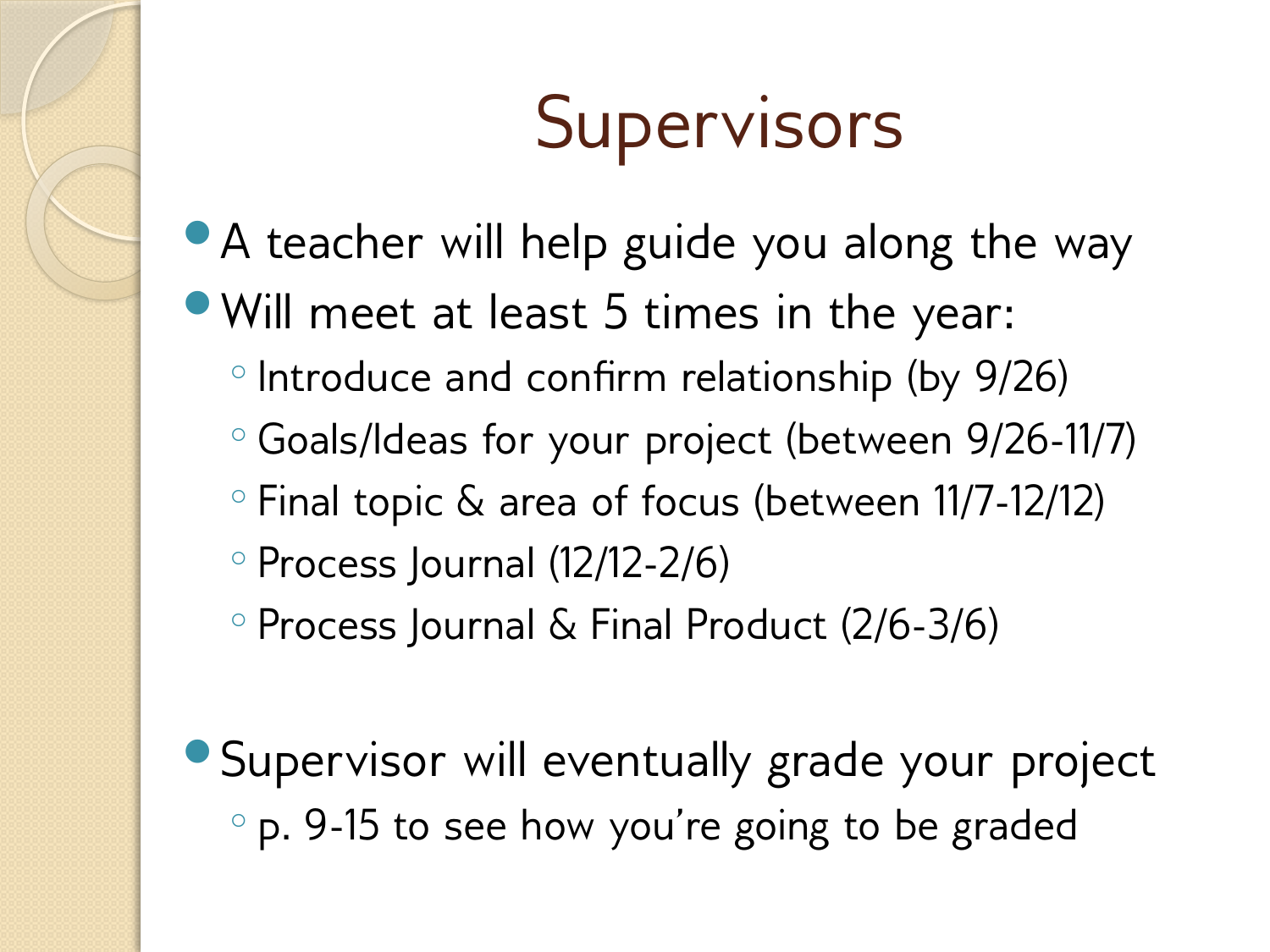

# Supervisors
A teacher will help guide you along the way
Will meet at least 5 times in the year:
Introduce and confirm relationship (by 9/26)
Goals/Ideas for your project (between 9/26-11/7)
Final topic & area of focus (between 11/7-12/12)
Process Journal (12/12-2/6)
Process Journal & Final Product (2/6-3/6)

Supervisor will eventually grade your project
p. 9-15 to see how you’re going to be graded